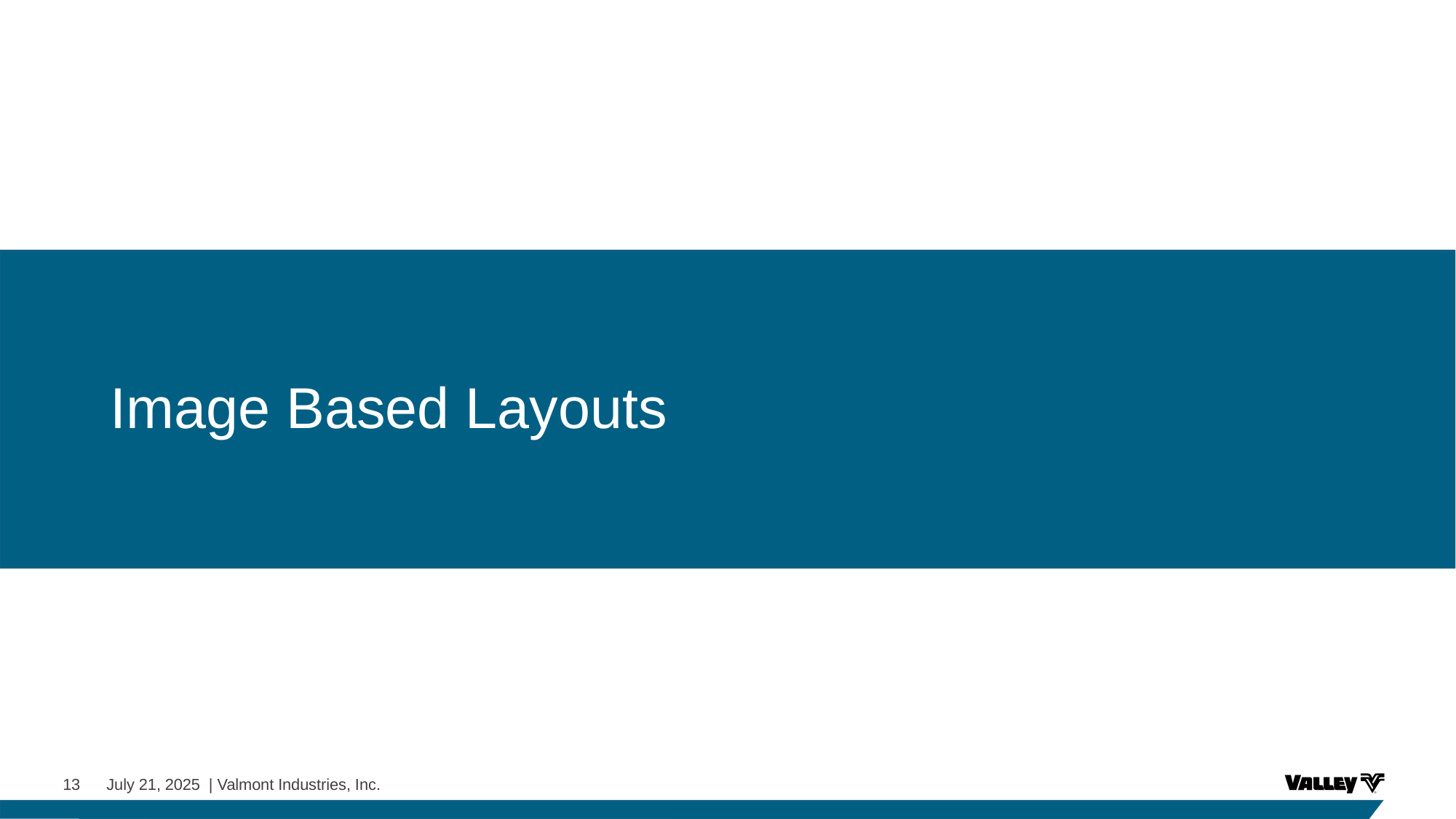

# Image Based Layouts
13      July 21, 2025  | Valmont Industries, Inc.